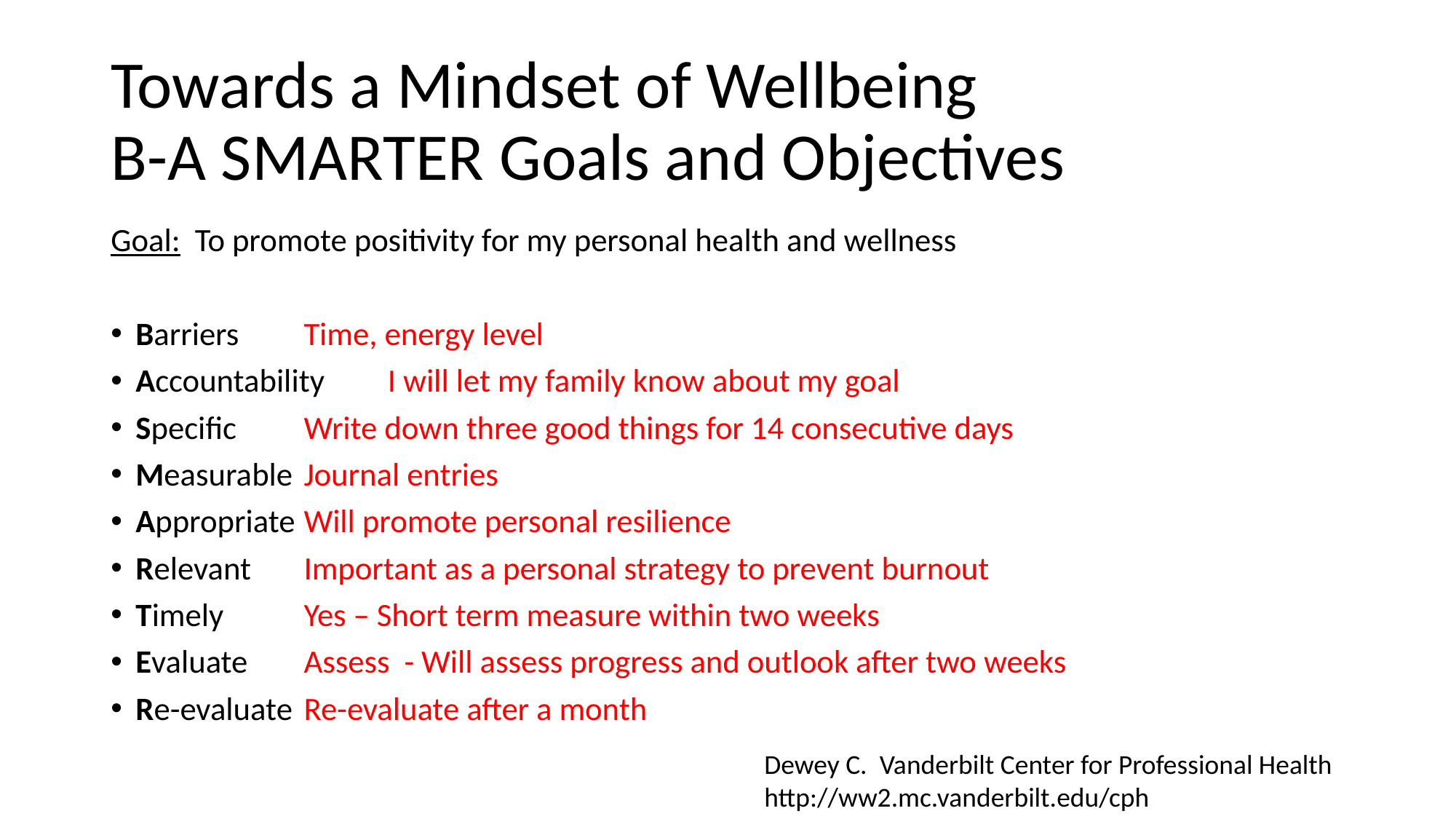

# Towards a Mindset of Wellbeing B-A SMARTER Goals and Objectives
Goal:  To promote positivity for my personal health and wellness

Barriers		Time, energy level
Accountability	I will let my family know about my goal
Specific		Write down three good things for 14 consecutive days
Measurable		Journal entries
Appropriate		Will promote personal resilience
Relevant		Important as a personal strategy to prevent burnout
Timely		Yes – Short term measure within two weeks
Evaluate		Assess  - Will assess progress and outlook after two weeks
Re-evaluate		Re-evaluate after a month
Dewey C.  Vanderbilt Center for Professional Health
http://ww2.mc.vanderbilt.edu/cph